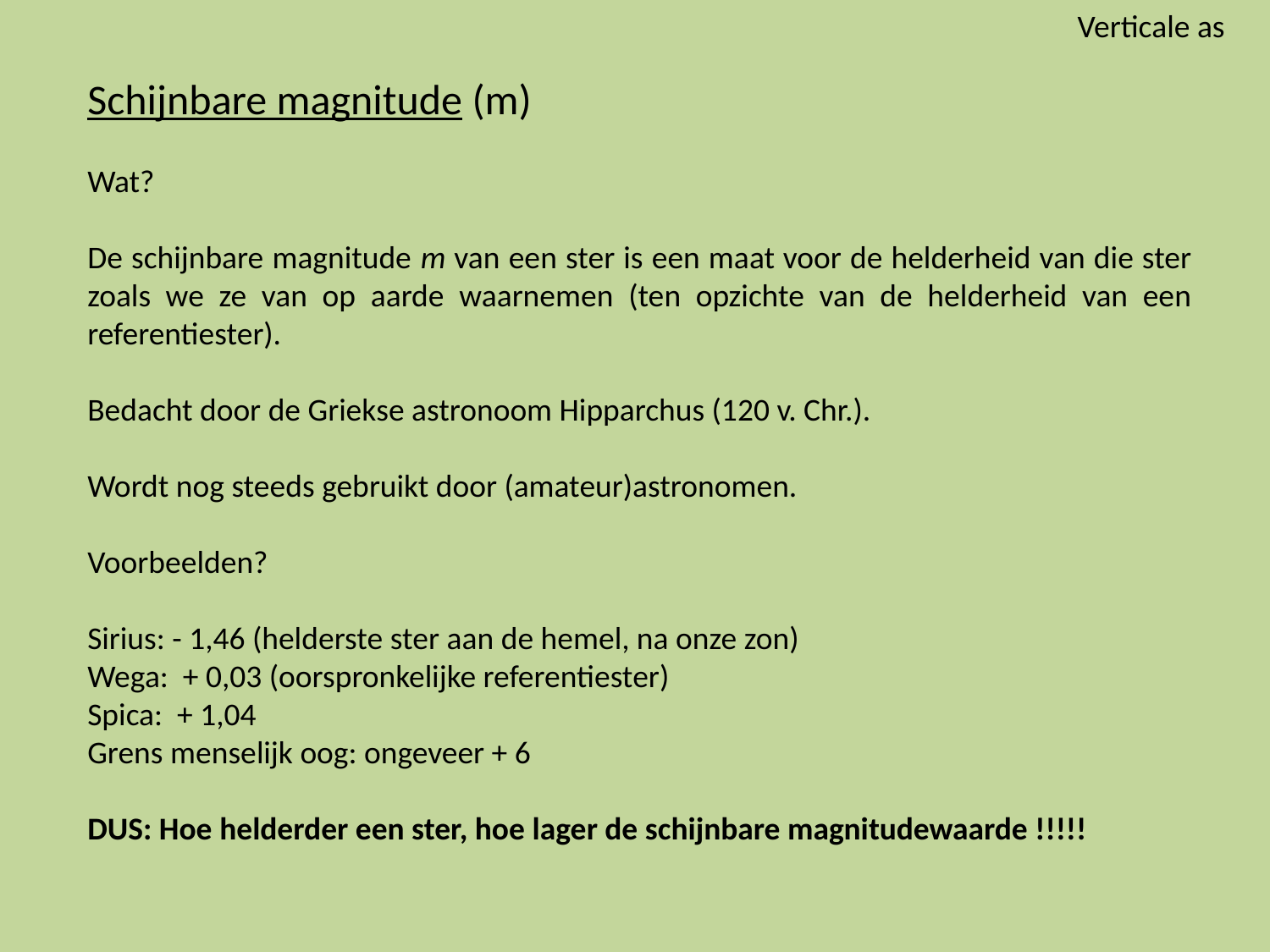

Verticale as
Schijnbare magnitude (m)

Wat?

De schijnbare magnitude m van een ster is een maat voor de helderheid van die ster zoals we ze van op aarde waarnemen (ten opzichte van de helderheid van een referentiester).

Bedacht door de Griekse astronoom Hipparchus (120 v. Chr.).

Wordt nog steeds gebruikt door (amateur)astronomen.

Voorbeelden?

Sirius: - 1,46 (helderste ster aan de hemel, na onze zon)
Wega:  + 0,03 (oorspronkelijke referentiester)
Spica:  + 1,04
Grens menselijk oog: ongeveer + 6

DUS: Hoe helderder een ster, hoe lager de schijnbare magnitudewaarde !!!!!